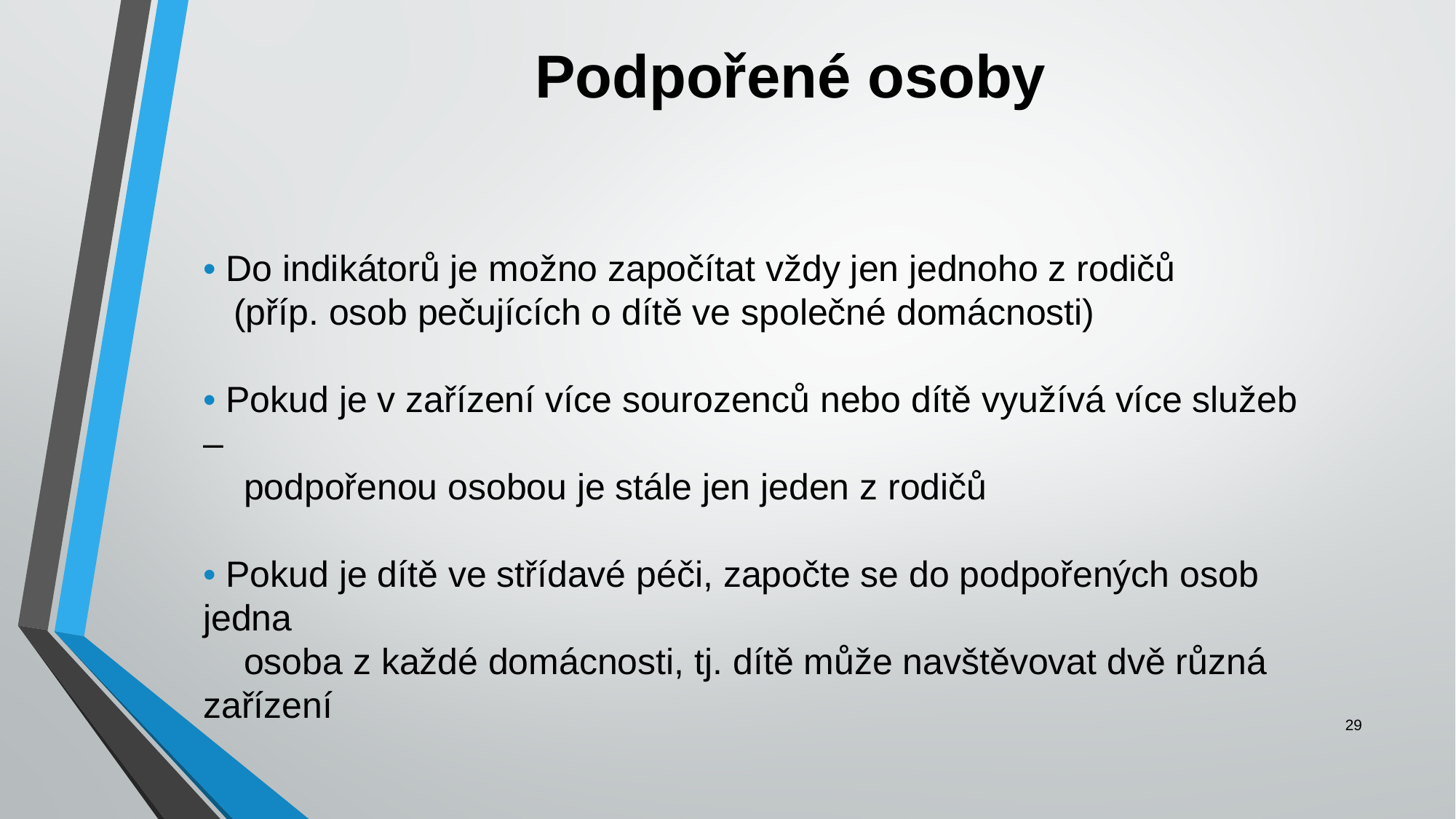

Podpořené osoby

• Do indikátorů je možno započítat vždy jen jednoho z rodičů
   (příp. osob pečujících o dítě ve společné domácnosti)

• Pokud je v zařízení více sourozenců nebo dítě využívá více služeb –
    podpořenou osobou je stále jen jeden z rodičů

• Pokud je dítě ve střídavé péči, započte se do podpořených osob jedna
    osoba z každé domácnosti, tj. dítě může navštěvovat dvě různá zařízení
29